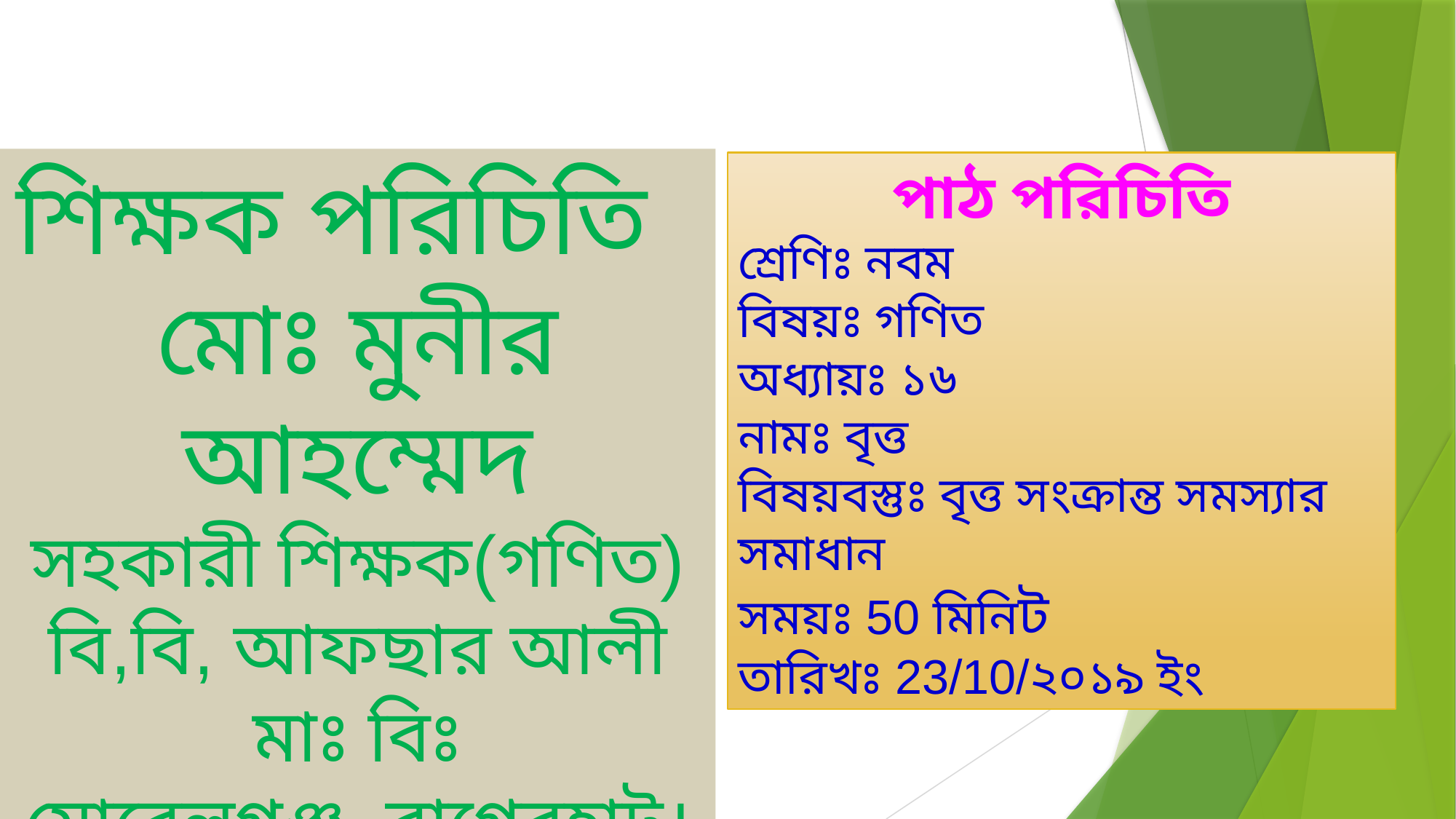

শিক্ষক পরিচিতি
মোঃ মুনীর আহম্মেদ
সহকারী শিক্ষক(গণিত)
বি,বি, আফছার আলী মাঃ বিঃ
মোরেলগঞ্জ, বাগেরহাট।
পাঠ পরিচিতি
শ্রেণিঃ নবম
বিষয়ঃ গণিত
অধ্যায়ঃ ১৬
নামঃ বৃত্ত
বিষয়বস্তুঃ বৃত্ত সংক্রান্ত সমস্যার সমাধান
সময়ঃ 50 মিনিট
তারিখঃ 23/10/২০১৯ ইং